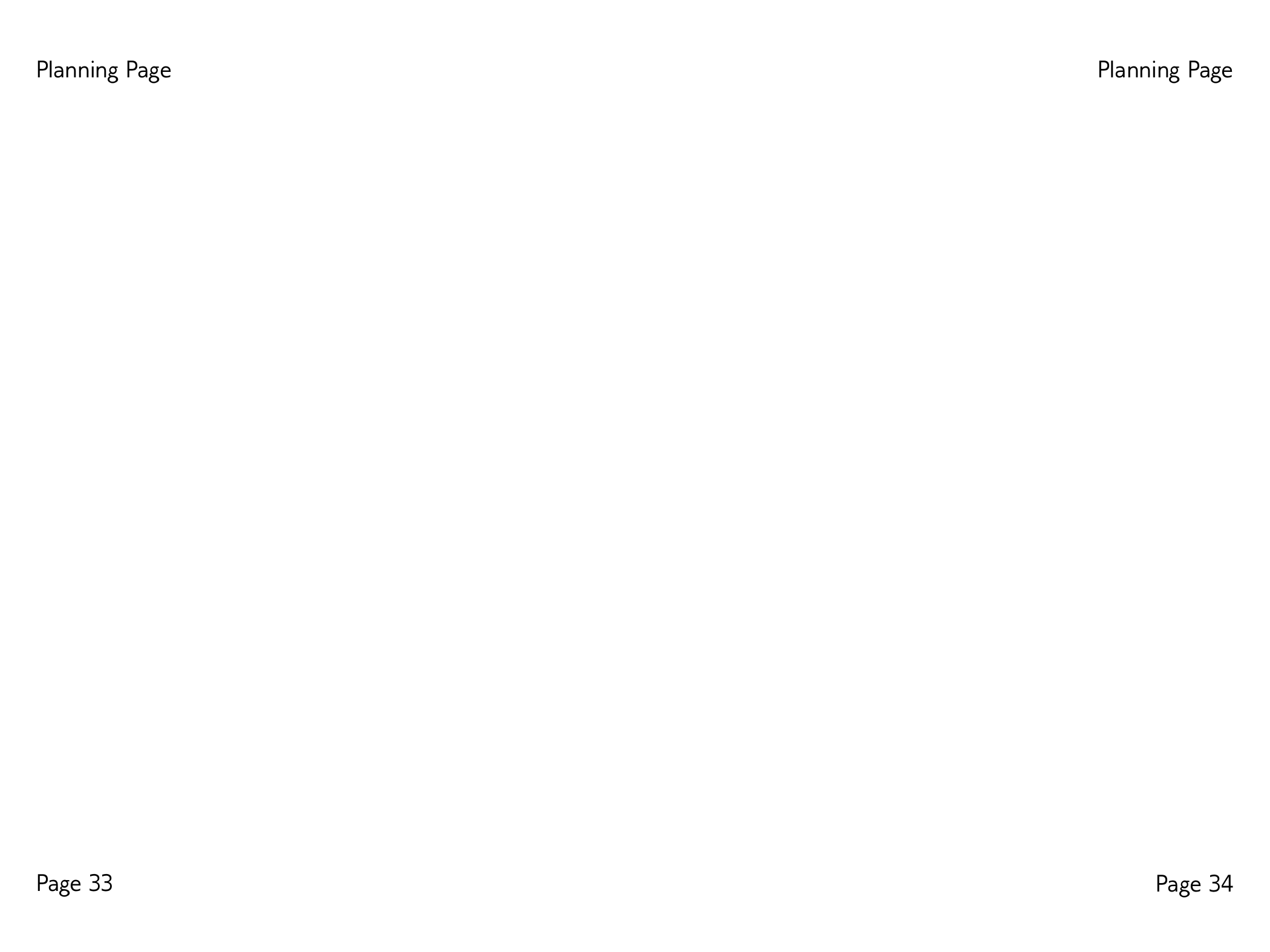

Planning Page
Planning Page
Page 33
Page 34